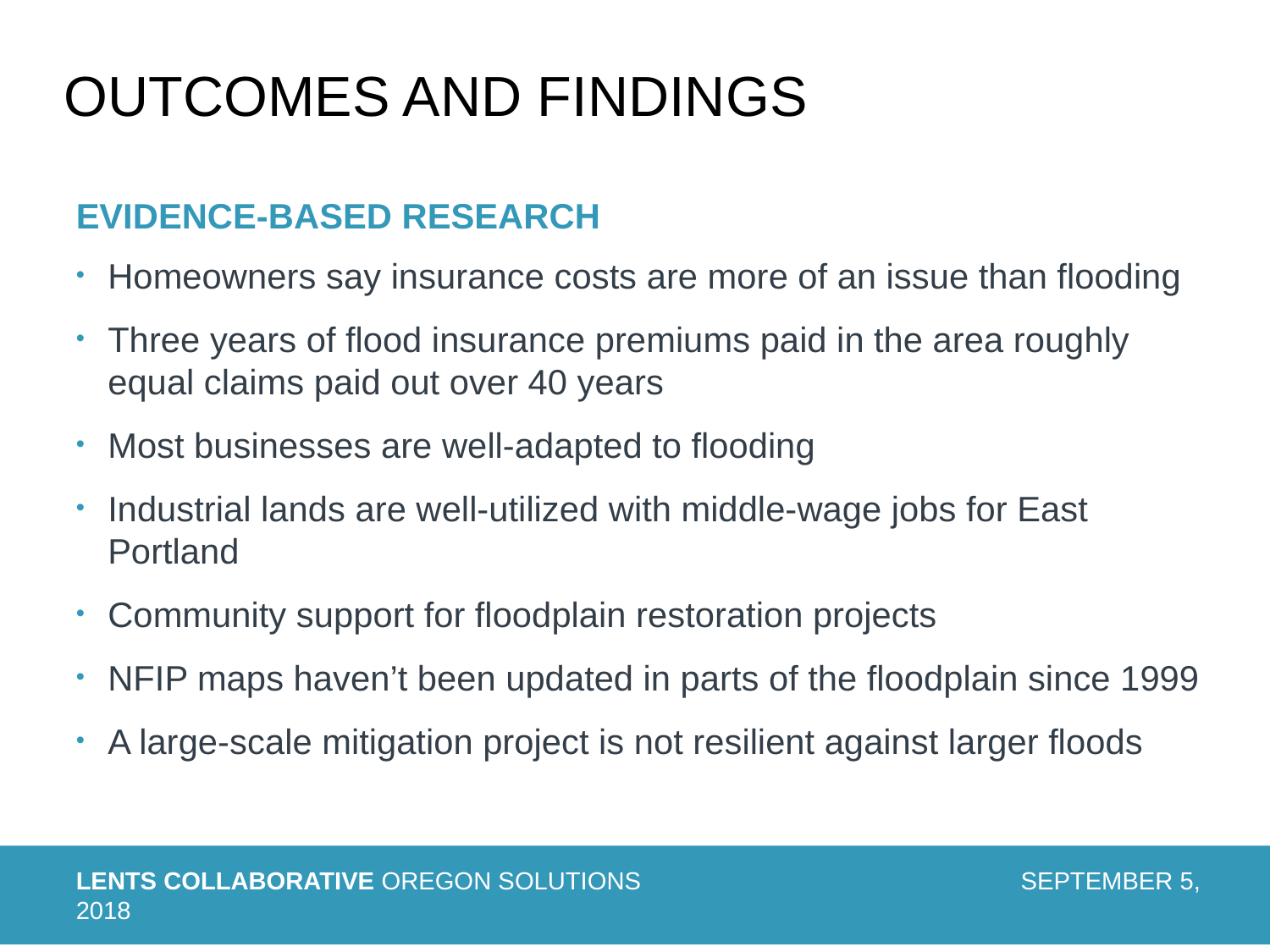

OUTCOMES AND FINDINGS
Evidence-based research
Homeowners say insurance costs are more of an issue than flooding
Three years of flood insurance premiums paid in the area roughly equal claims paid out over 40 years
Most businesses are well-adapted to flooding
Industrial lands are well-utilized with middle-wage jobs for East Portland
Community support for floodplain restoration projects
NFIP maps haven’t been updated in parts of the floodplain since 1999
A large-scale mitigation project is not resilient against larger floods